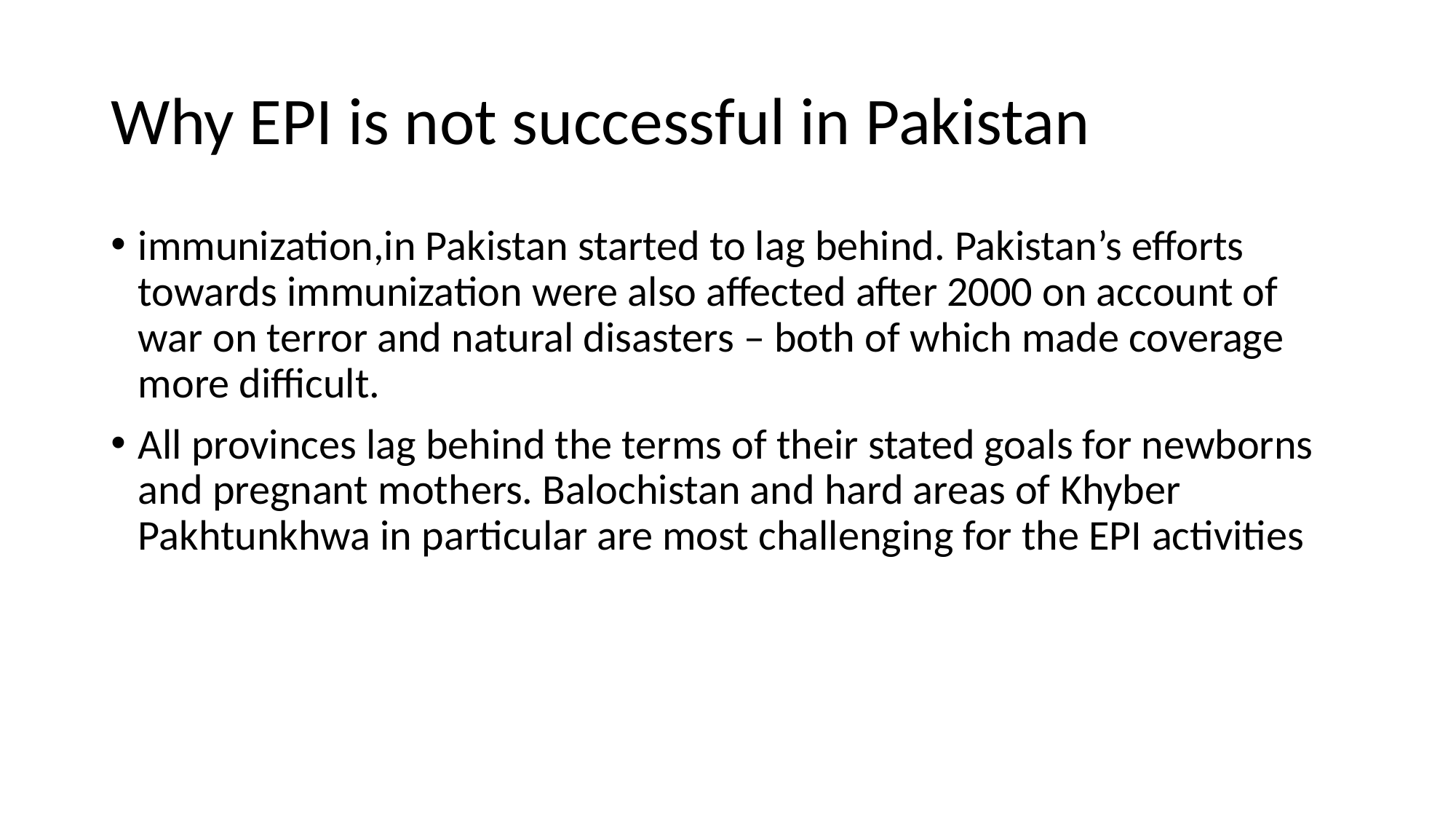

# Why EPI is not successful in Pakistan
immunization,in Pakistan started to lag behind. Pakistan’s efforts towards immunization were also affected after 2000 on account of war on terror and natural disasters – both of which made coverage more difficult.
All provinces lag behind the terms of their stated goals for newborns and pregnant mothers. Balochistan and hard areas of Khyber Pakhtunkhwa in particular are most challenging for the EPI activities